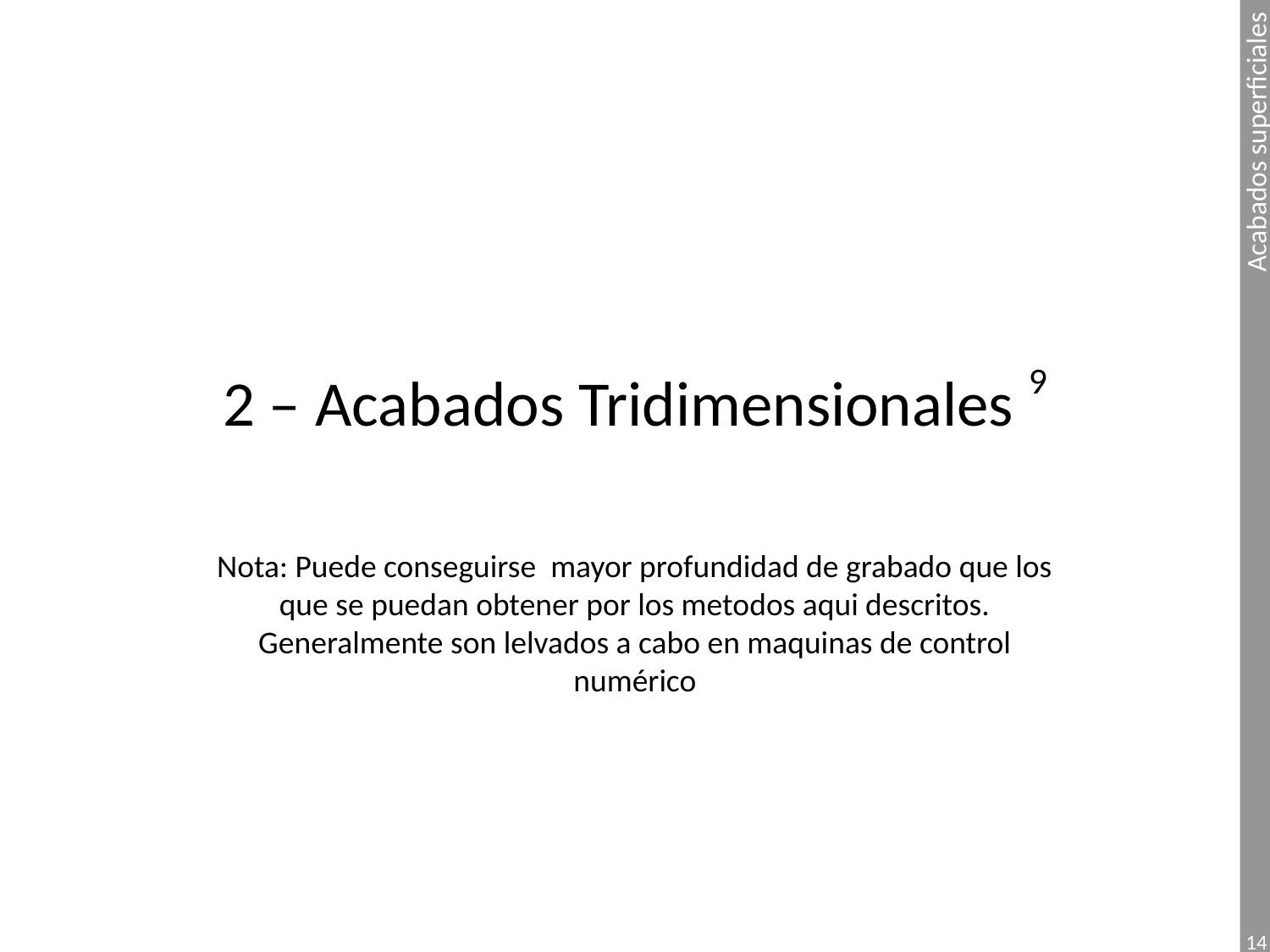

# 2 – Acabados Tridimensionales 9
Nota: Puede conseguirse  mayor profundidad de grabado que los que se puedan obtener por los metodos aqui descritos. Generalmente son lelvados a cabo en maquinas de control numérico

14